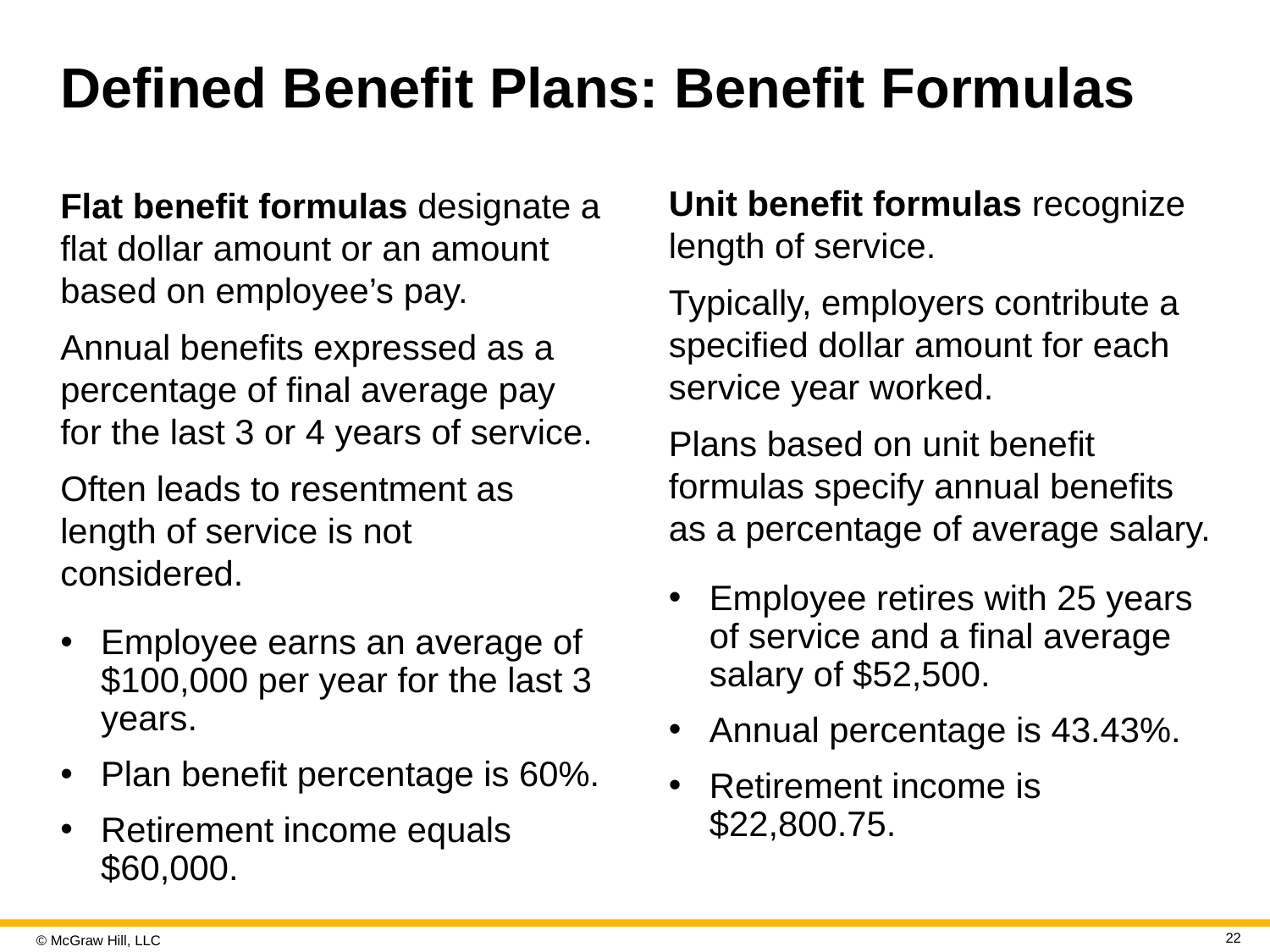

# Defined Benefit Plans: Benefit Formulas
Unit benefit formulas recognize length of service.
Typically, employers contribute a specified dollar amount for each service year worked.
Plans based on unit benefit formulas specify annual benefits as a percentage of average salary.
Employee retires with 25 years of service and a final average salary of $52,500.
Annual percentage is 43.43%.
Retirement income is $22,800.75.
Flat benefit formulas designate a flat dollar amount or an amount based on employee’s pay.
Annual benefits expressed as a percentage of final average pay for the last 3 or 4 years of service.
Often leads to resentment as length of service is not considered.
Employee earns an average of $100,000 per year for the last 3 years.
Plan benefit percentage is 60%.
Retirement income equals $60,000.
22